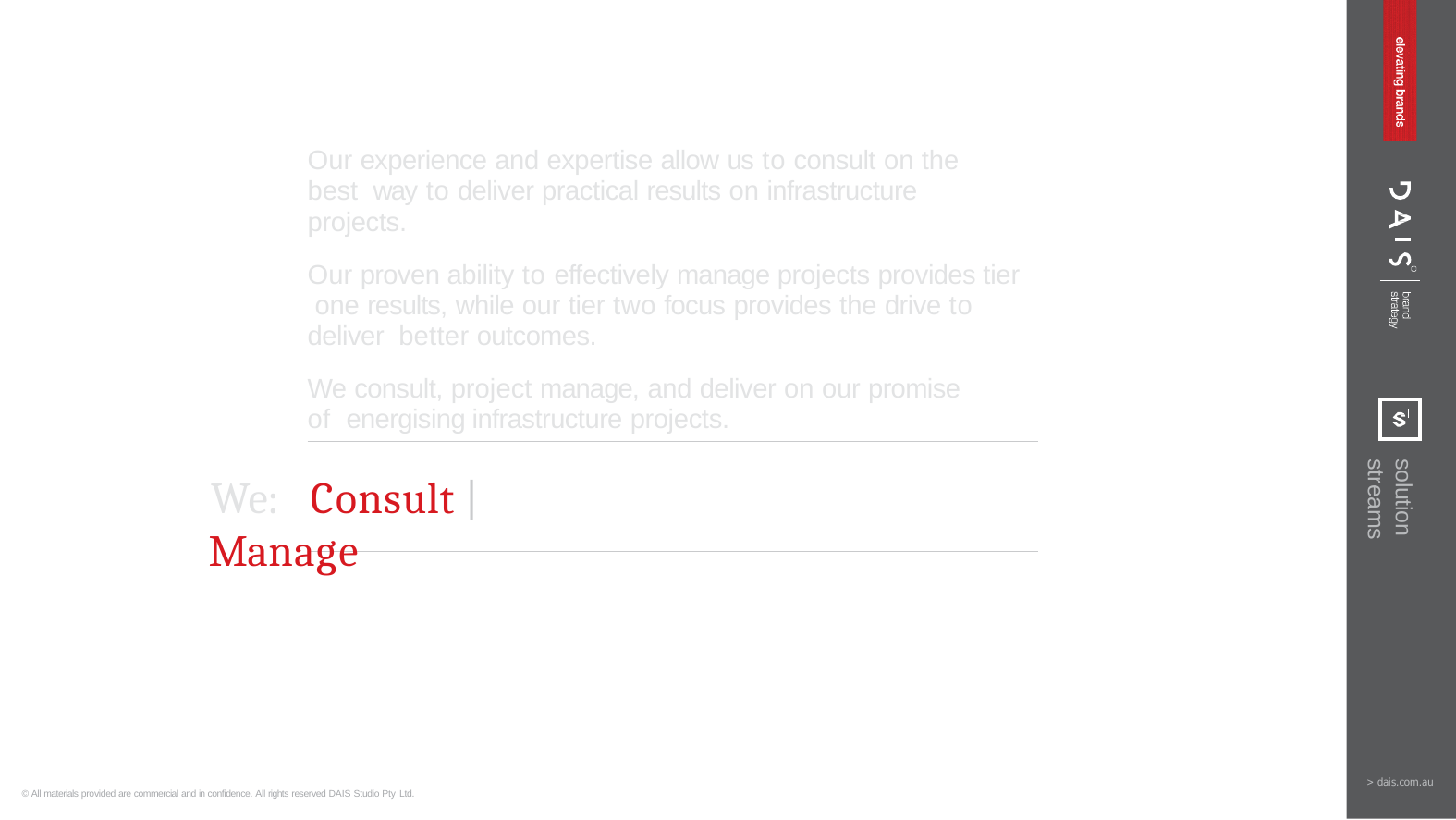

Our experience and expertise allow us to consult on the best  way to deliver practical results on infrastructure projects.
Our proven ability to effectively manage projects provides tier  one results, while our tier two focus provides the drive to deliver  better outcomes.
We consult, project manage, and deliver on our promise of  energising infrastructure projects.

solution streams
We:	Consult | Manage

> dais.com.au
© All materials provided are commercial and in confidence. All rights reserved DAIS Studio Pty Ltd.